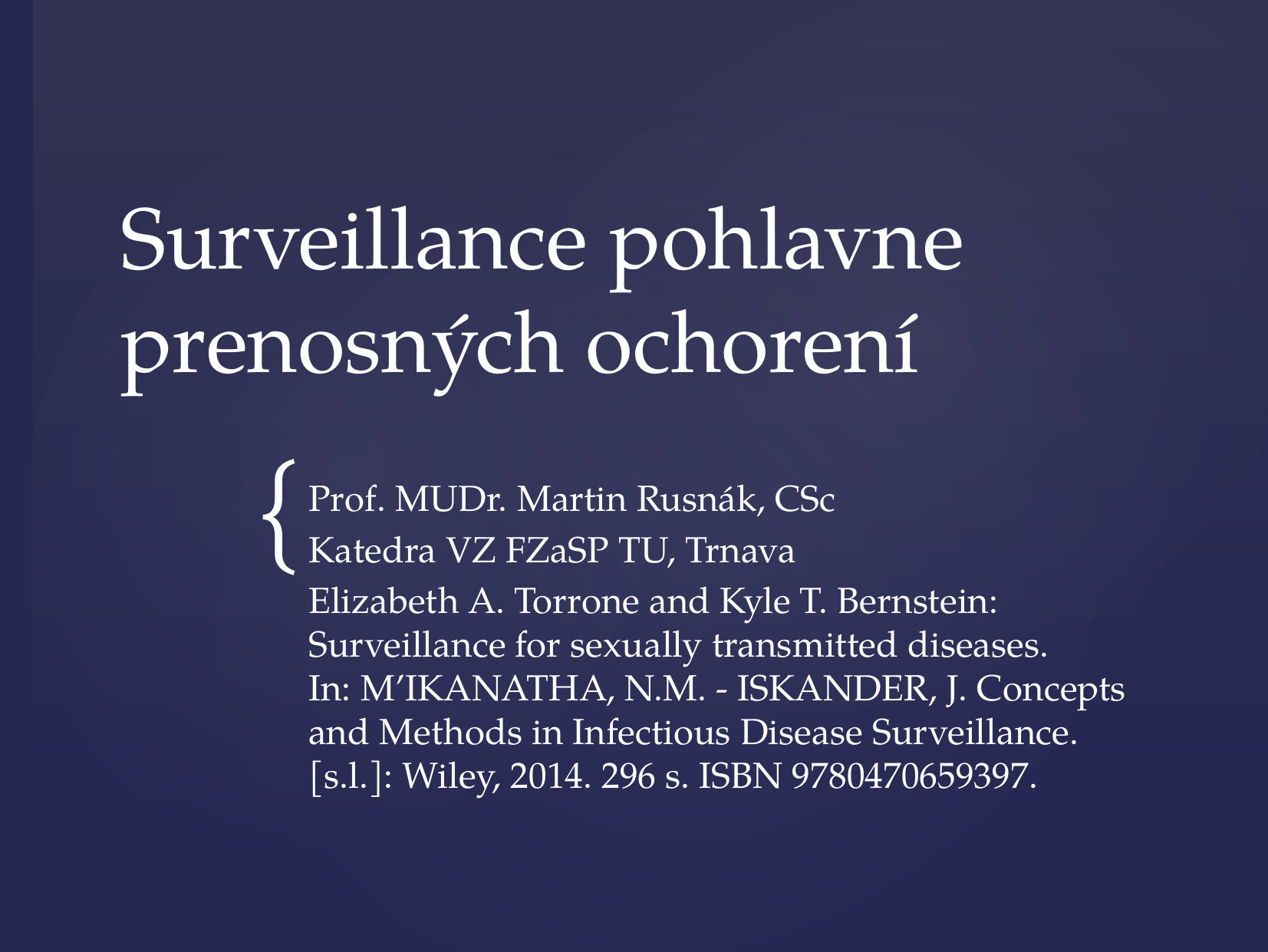

# Surveillance pohlavne prenosných ochorení
Prof. MUDr. Martin Rusnák, CSc
Katedra VZ FZaSP TU, Trnava
Elizabeth A. Torrone and Kyle T. Bernstein: Surveillance for sexually transmitted diseases. In: ﻿M’IKANATHA, N.M. - ISKANDER, J. Concepts and Methods in Infectious Disease Surveillance. [s.l.]: Wiley, 2014. 296 s. ISBN 9780470659397.